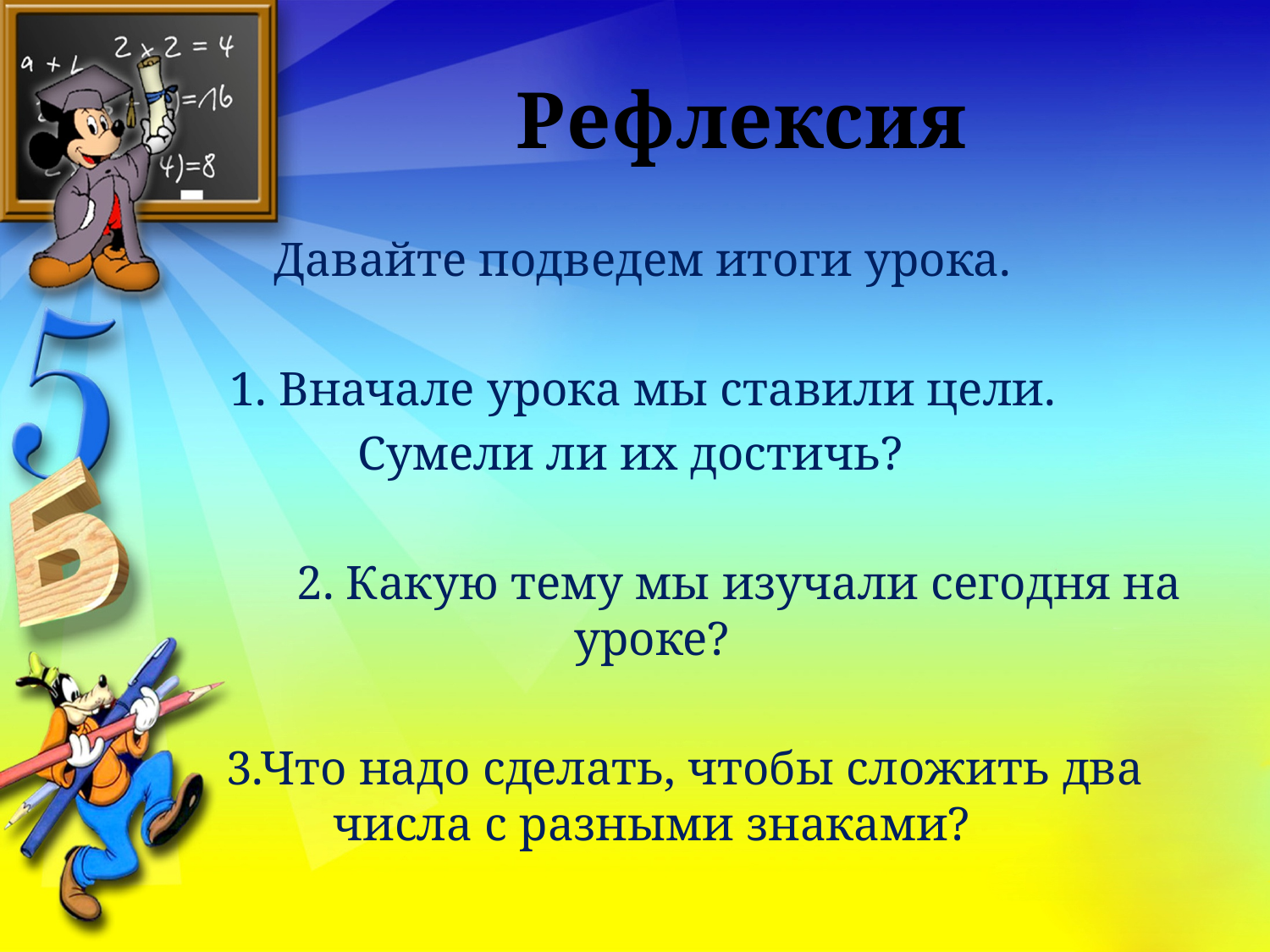

# Рефлексия

   Давайте подведем итоги урока.

  1. Вначале урока мы ставили цели.
 Сумели ли их достичь?

                  2. Какую тему мы изучали сегодня на уроке?

         3.Что надо сделать, чтобы сложить два числа с разными знаками?